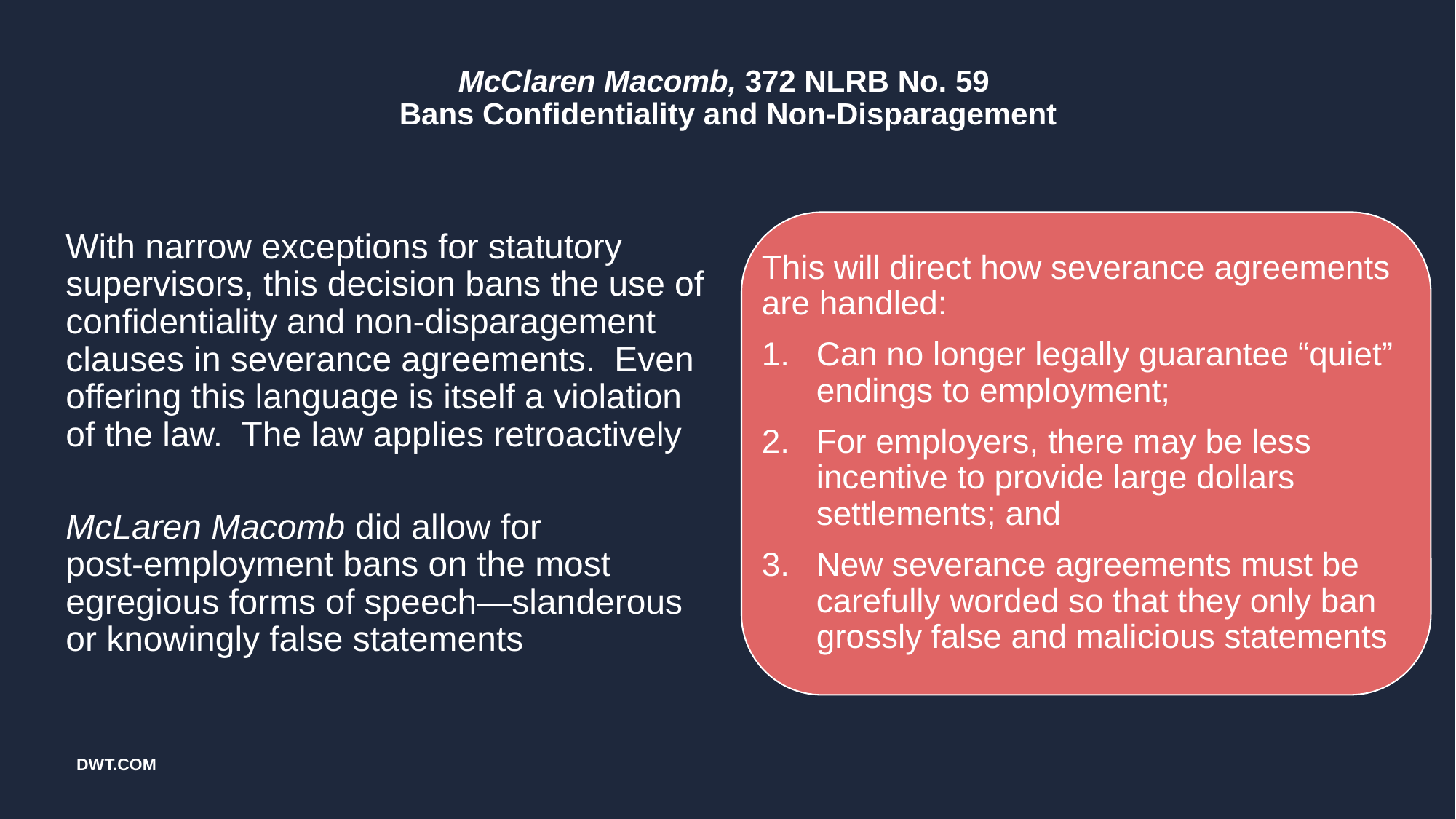

# McClaren Macomb, 372 NLRB No. 59 Bans Confidentiality and Non-Disparagement

With narrow exceptions for statutory supervisors, this decision bans the use of confidentiality and non-disparagement clauses in severance agreements.  Even offering this language is itself a violation of the law.  The law applies retroactively
McLaren Macomb did allow for
post-employment bans on the most egregious forms of speech—slanderous or knowingly false statements
This will direct how severance agreements are handled:
Can no longer legally guarantee “quiet” endings to employment;
For employers, there may be less incentive to provide large dollars settlements; and
New severance agreements must be carefully worded so that they only ban grossly false and malicious statements